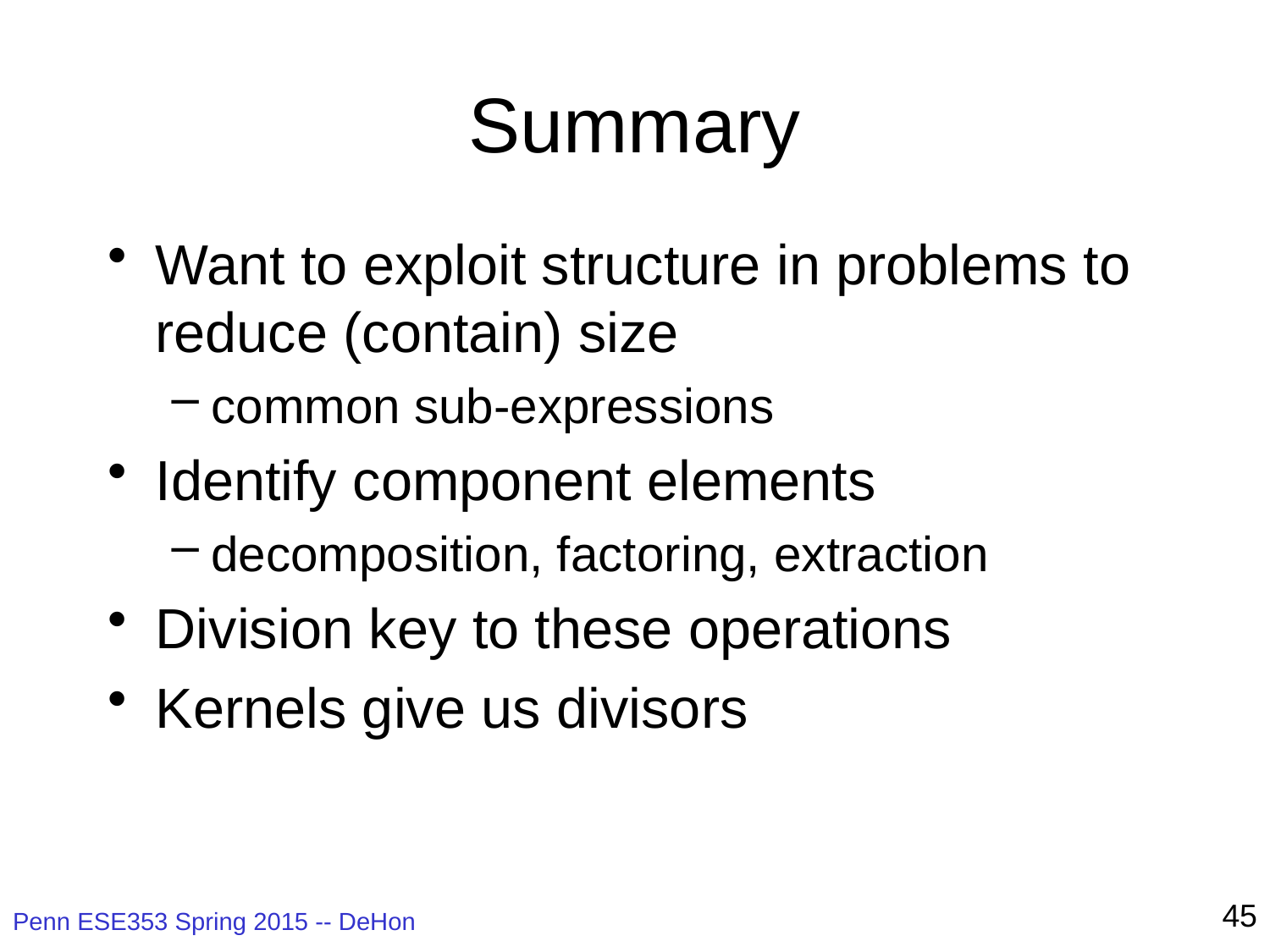

# Summary
Want to exploit structure in problems to reduce (contain) size
common sub-expressions
Identify component elements
decomposition, factoring, extraction
Division key to these operations
Kernels give us divisors

45
Penn ESE353 Spring 2015 -- DeHon